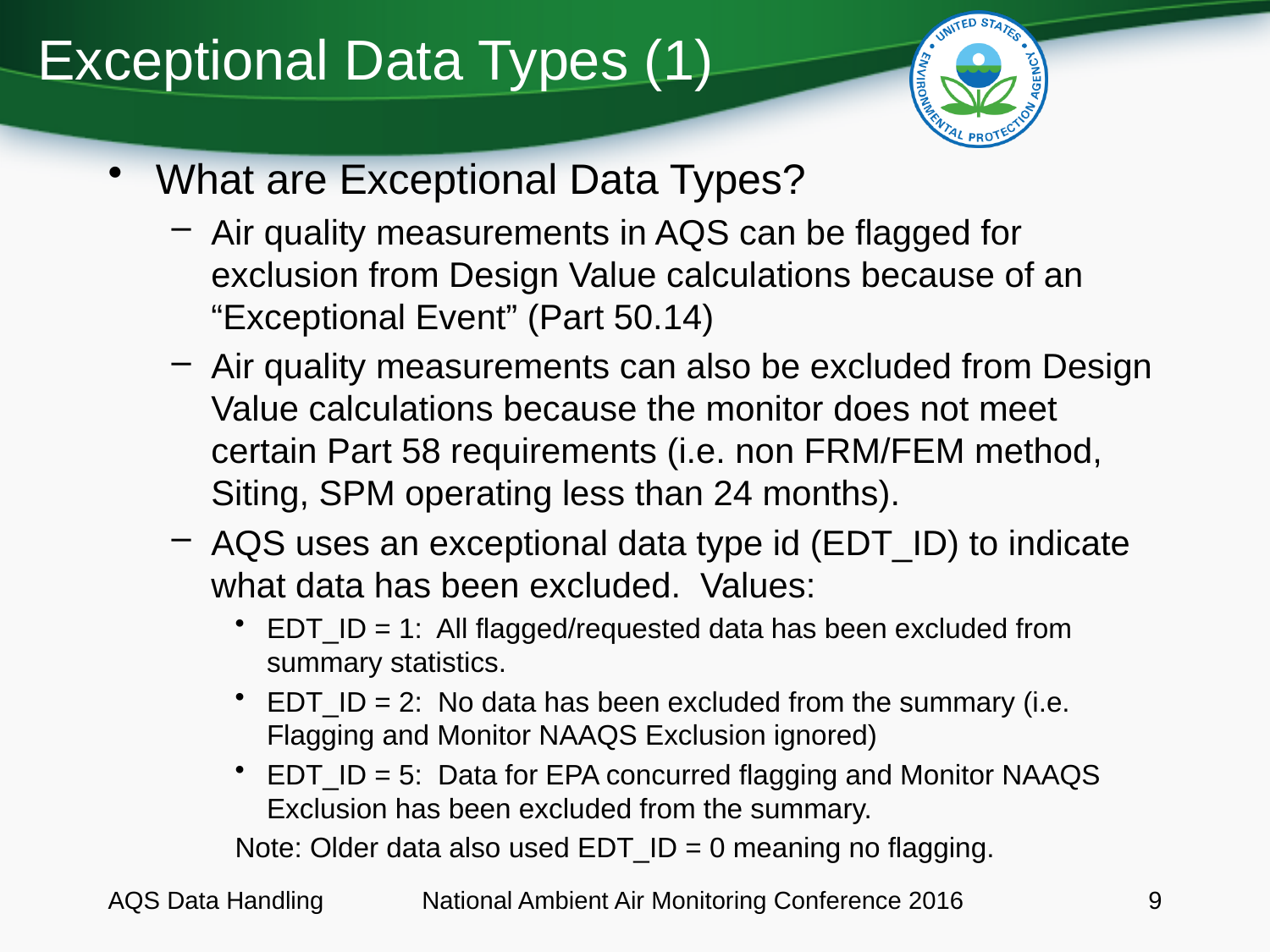

# Exceptional Data Types (1)
What are Exceptional Data Types?
Air quality measurements in AQS can be flagged for exclusion from Design Value calculations because of an “Exceptional Event” (Part 50.14)
Air quality measurements can also be excluded from Design Value calculations because the monitor does not meet certain Part 58 requirements (i.e. non FRM/FEM method, Siting, SPM operating less than 24 months).
AQS uses an exceptional data type id (EDT_ID) to indicate what data has been excluded.  Values:
EDT_ID = 1:  All flagged/requested data has been excluded from summary statistics.
EDT_ID = 2:  No data has been excluded from the summary (i.e. Flagging and Monitor NAAQS Exclusion ignored)
EDT_ID = 5:  Data for EPA concurred flagging and Monitor NAAQS Exclusion has been excluded from the summary.
Note: Older data also used EDT_ID = 0 meaning no flagging.

AQS Data Handling
National Ambient Air Monitoring Conference 2016
9